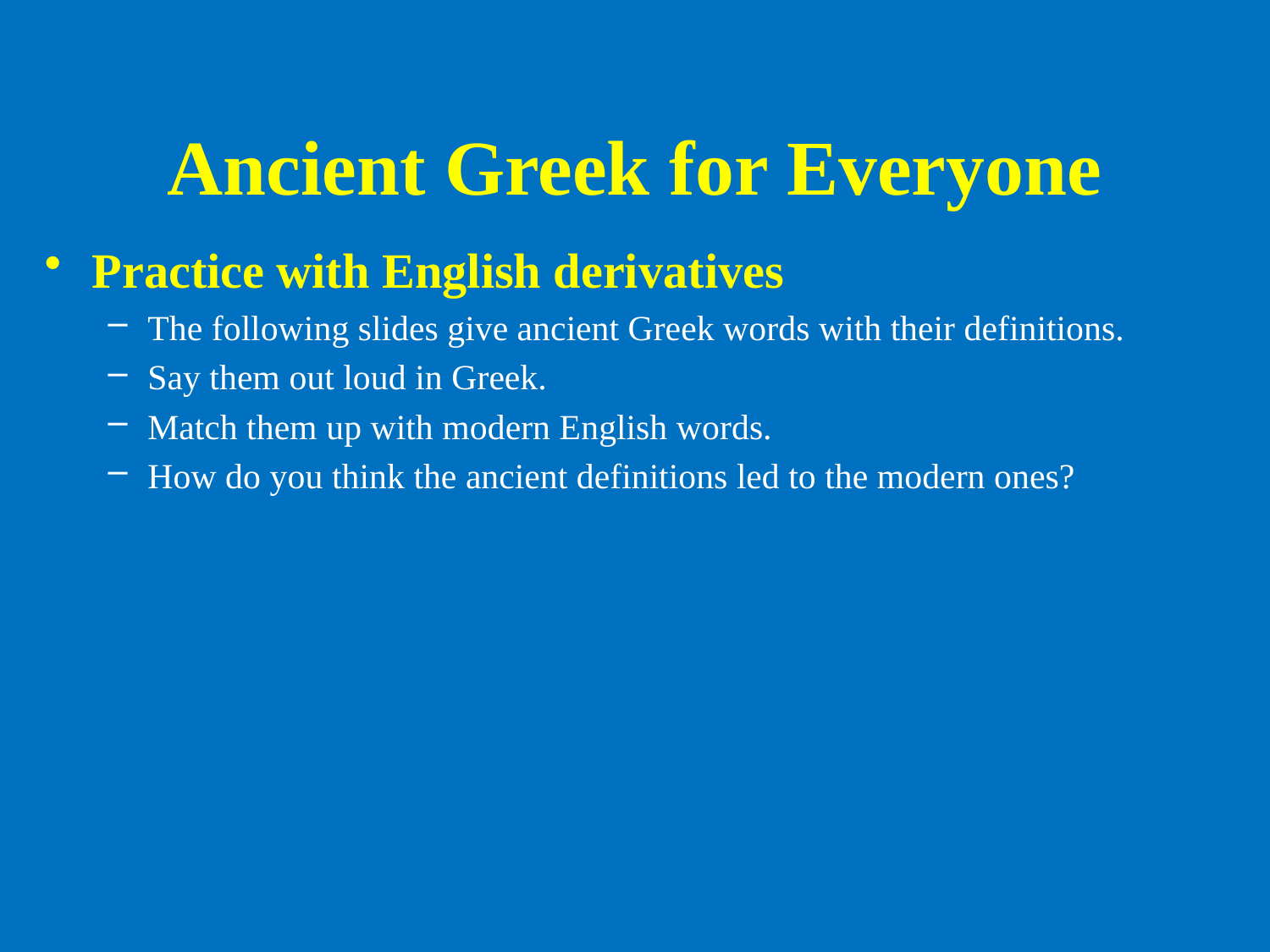

# Ancient Greek for Everyone
Practice with English derivatives
The following slides give ancient Greek words with their definitions.
Say them out loud in Greek.
Match them up with modern English words.
How do you think the ancient definitions led to the modern ones?